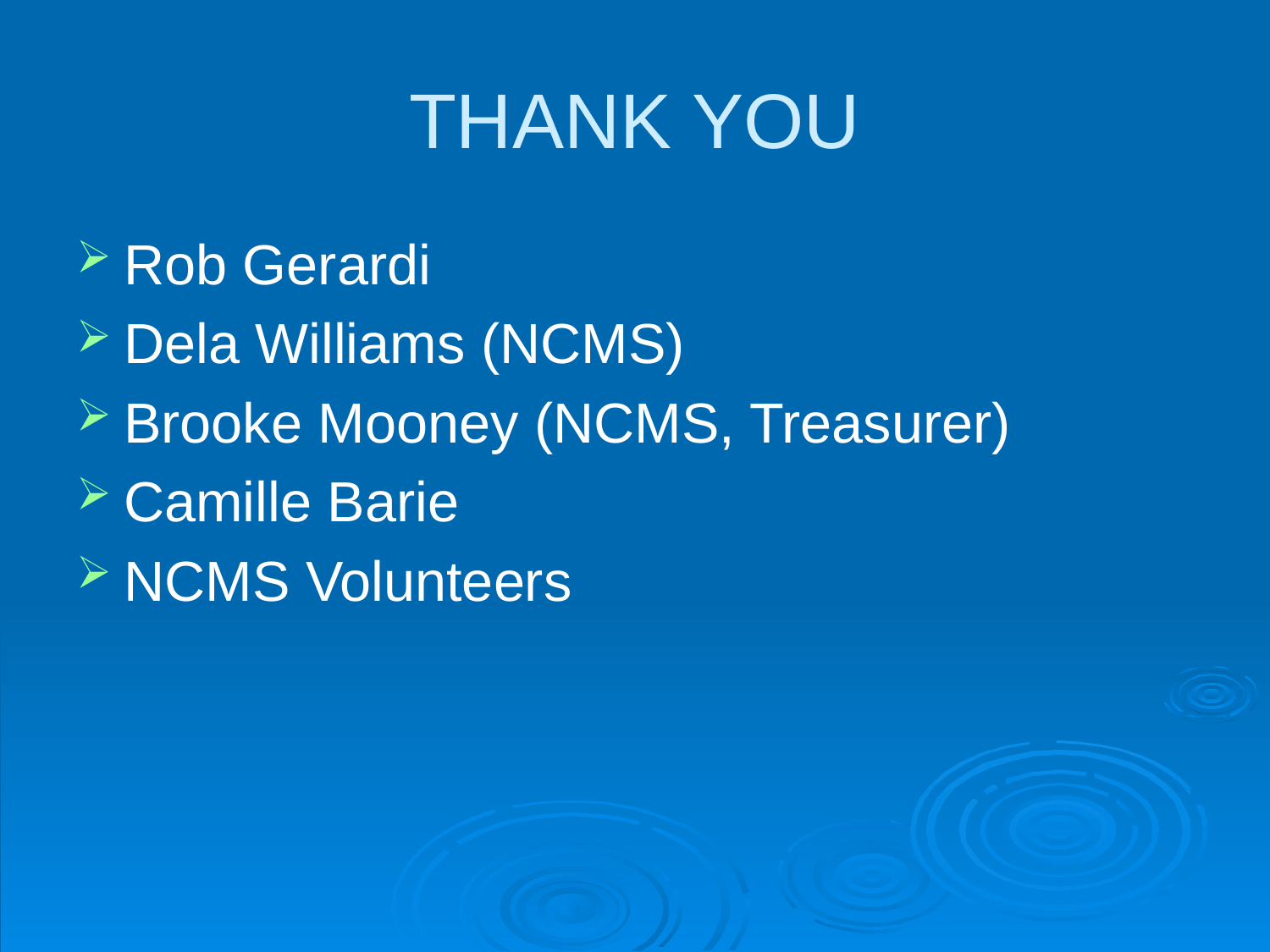

# THANK YOU
Rob Gerardi
Dela Williams (NCMS)
Brooke Mooney (NCMS, Treasurer)
Camille Barie
NCMS Volunteers